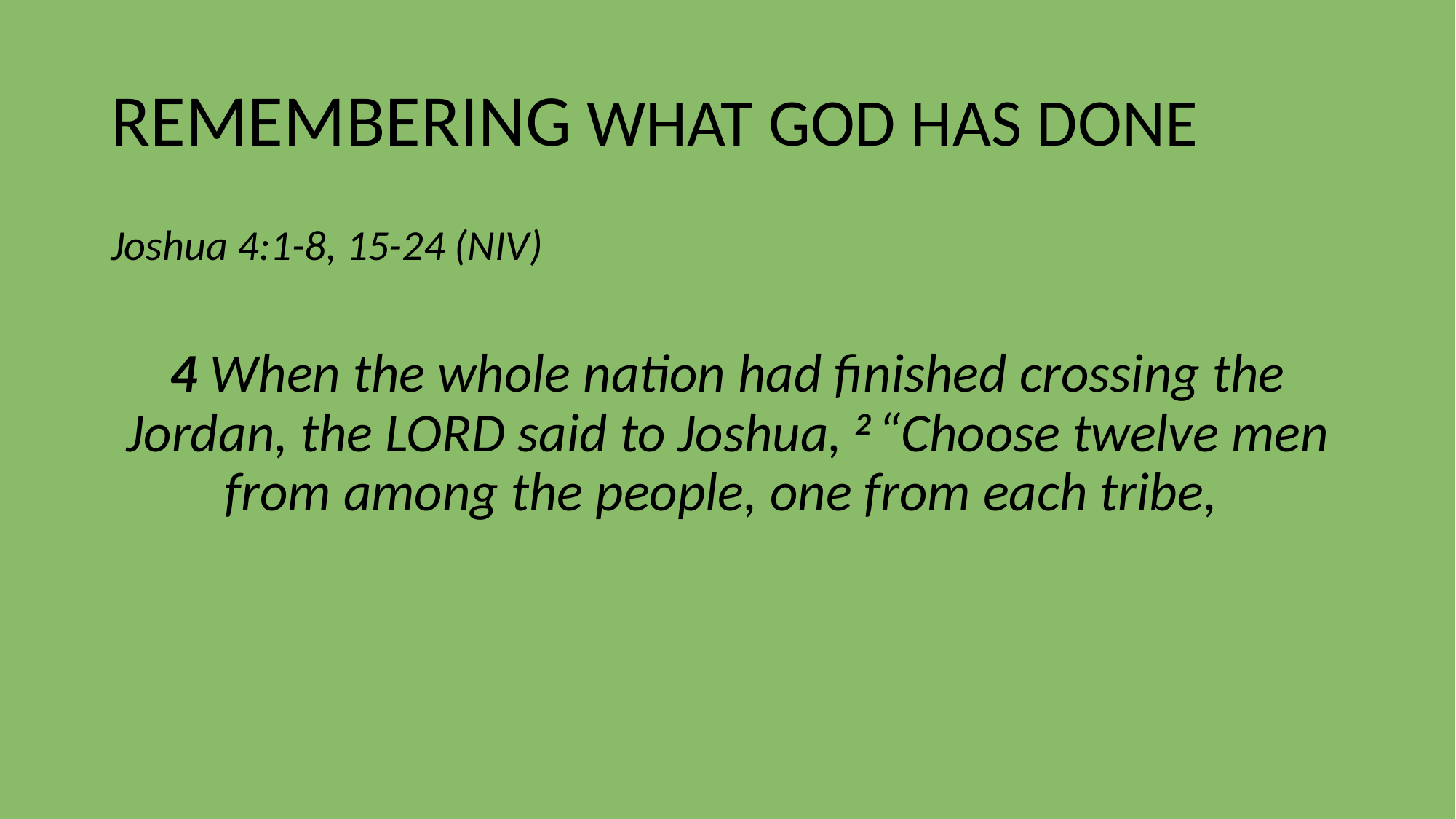

# REMEMBERING WHAT GOD HAS DONE
Joshua 4:1-8, 15-24 (NIV)

4 When the whole nation had finished crossing the Jordan, the Lord said to Joshua, 2 “Choose twelve men from among the people, one from each tribe,